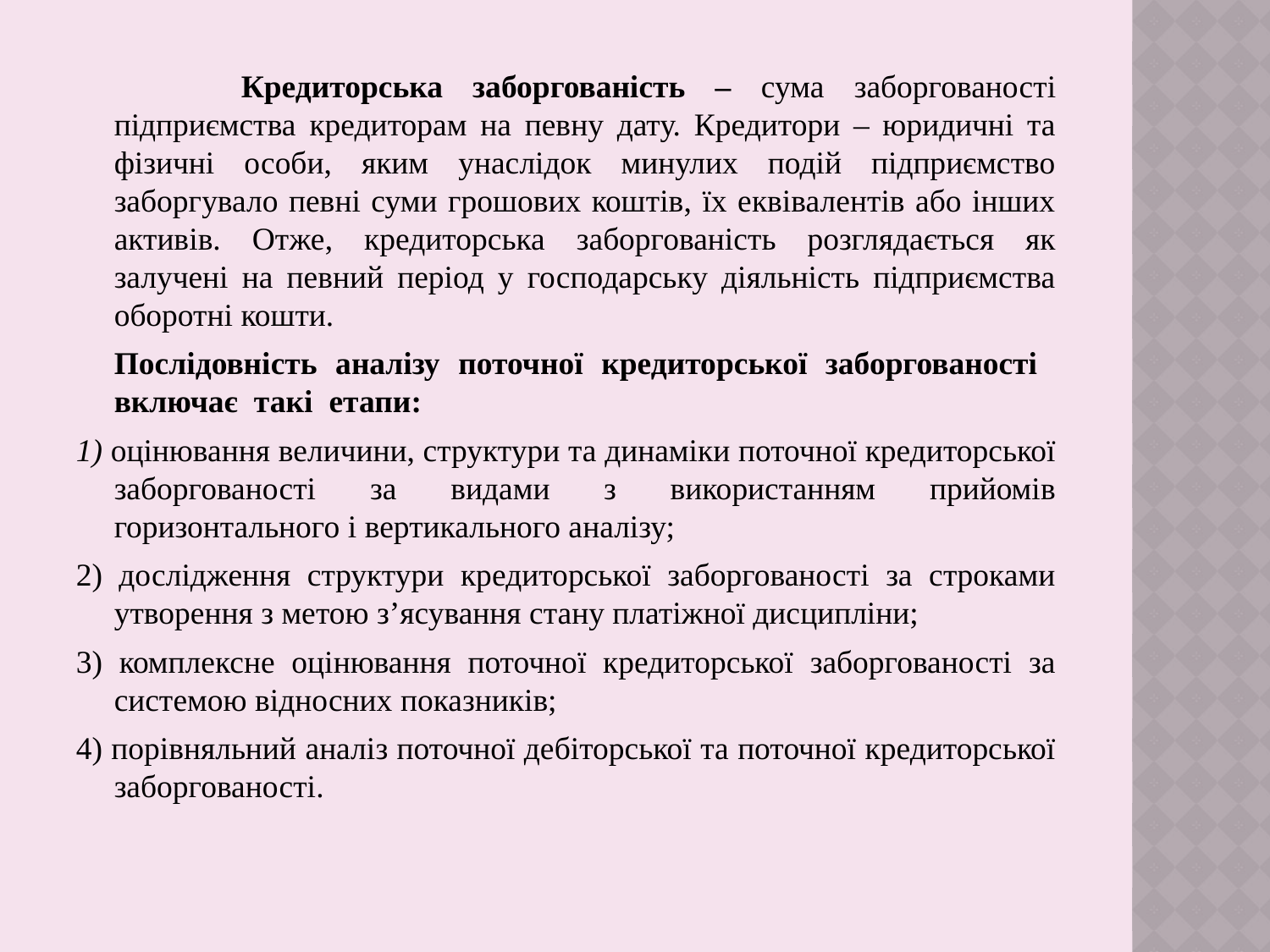

Кредиторська заборгованість – сума заборгованості підприємства кредиторам на певну дату. Кредитори – юридичні та фізичні особи, яким унаслідок минулих подій підприємство заборгувало певні суми грошових коштів, їх еквівалентів або інших активів. Отже, кредиторська заборгованість розглядається як залучені на певний період у господарську діяльність підприємства оборотні кошти.
	Послідовність аналізу поточної кредиторської заборгованості  включає  такі  етапи:
1) оцінювання величини, структури та динаміки поточної кредиторської заборгованості за видами з використанням прийомів горизонтального і вертикального аналізу;
2) дослідження структури кредиторської заборгованості за строками утворення з метою з’ясування стану платіжної дисципліни;
3) комплексне оцінювання поточної кредиторської заборгованості за системою відносних показників;
4) порівняльний аналіз поточної дебіторської та поточної кредиторської заборгованості.